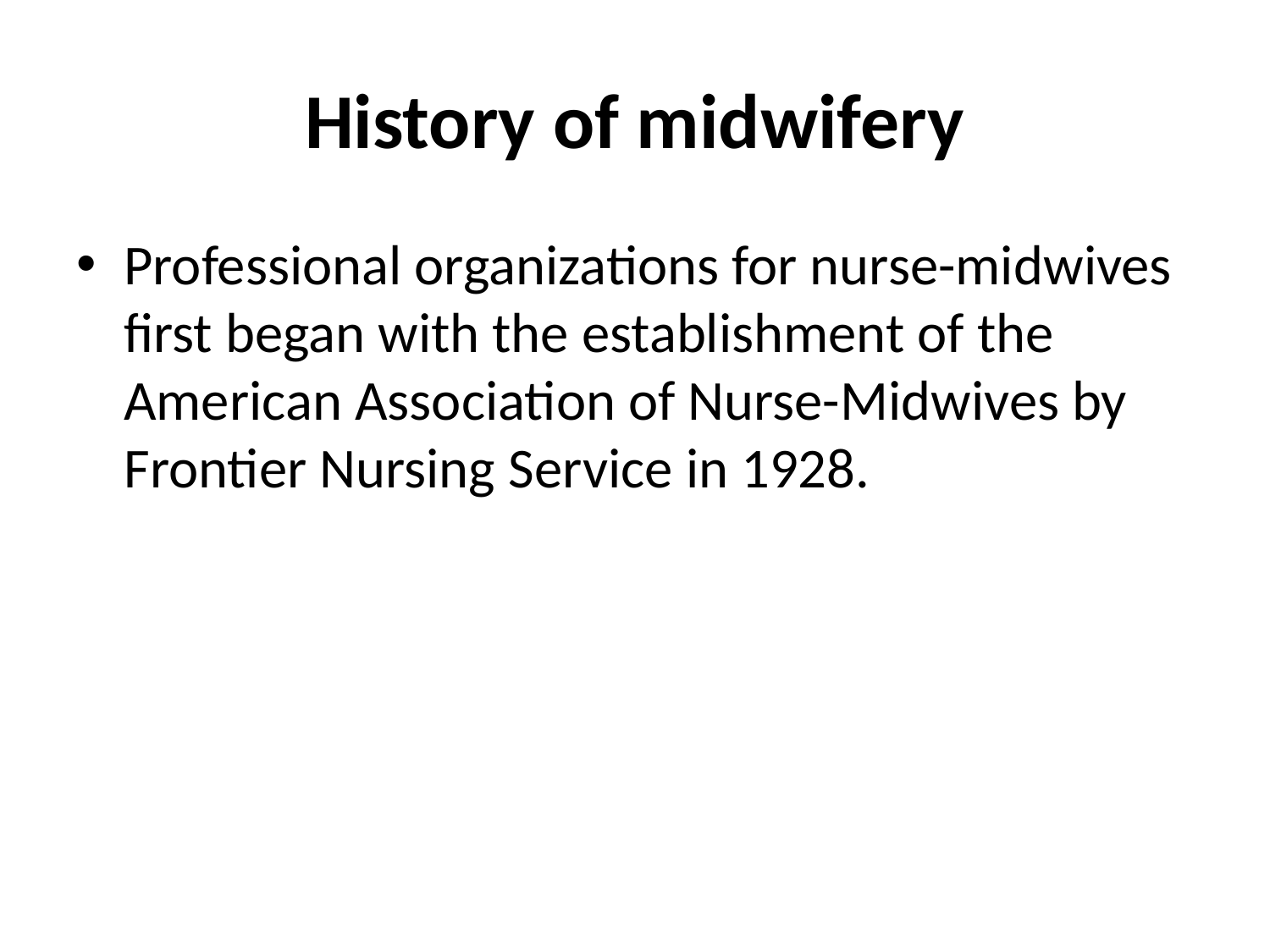

# History of midwifery
Professional organizations for nurse-midwives first began with the establishment of the American Association of Nurse-Midwives by Frontier Nursing Service in 1928.